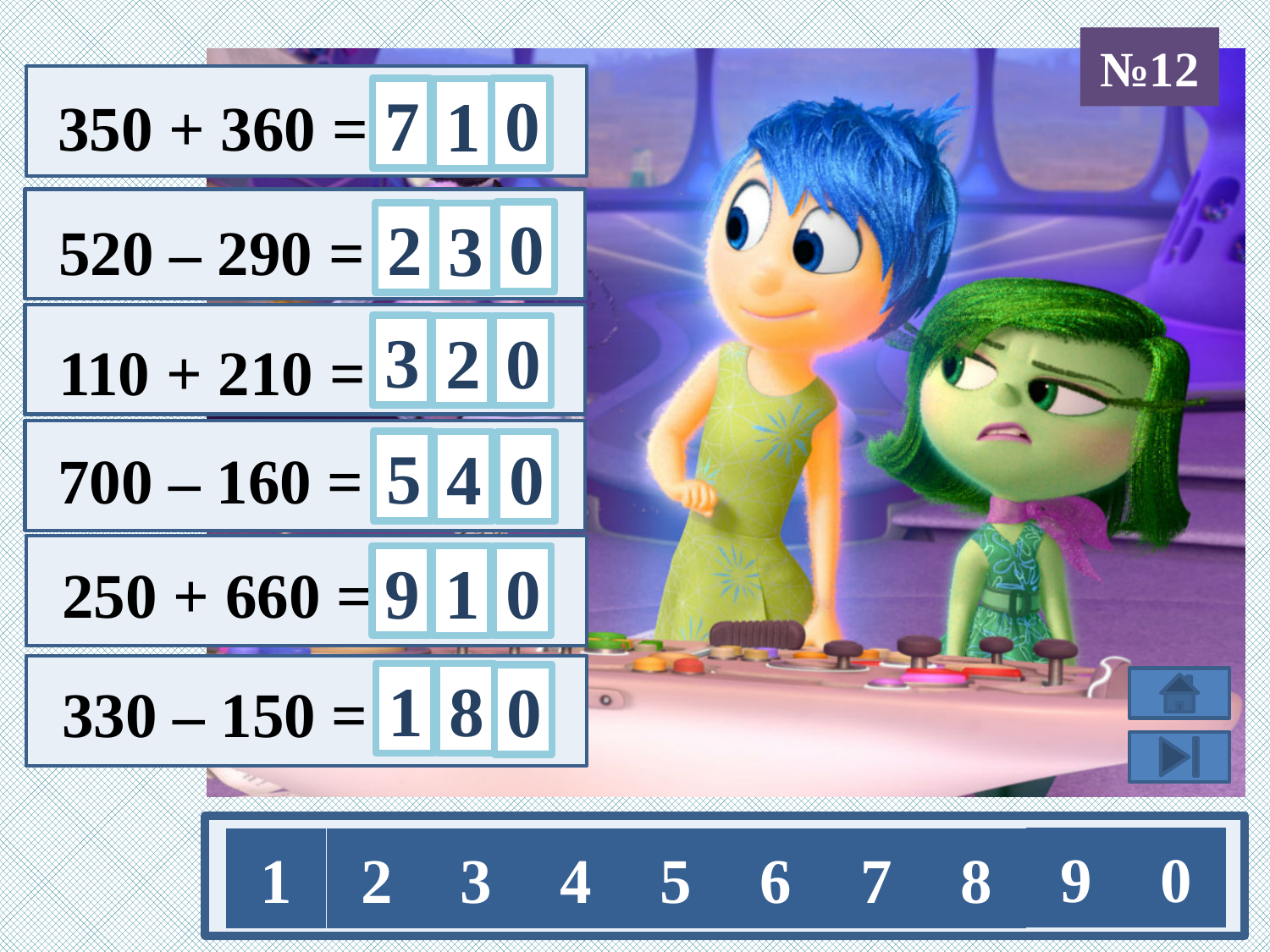

№12
0
7
1
 350 + 360 =
0
2
3
 520 – 290 =
3
2
0
 110 + 210 =
5
0
4
 700 – 160 =
0
9
1
 250 + 660 =
1
8
0
 330 – 150 =

9
0
1
2
3
4
5
6
7
8